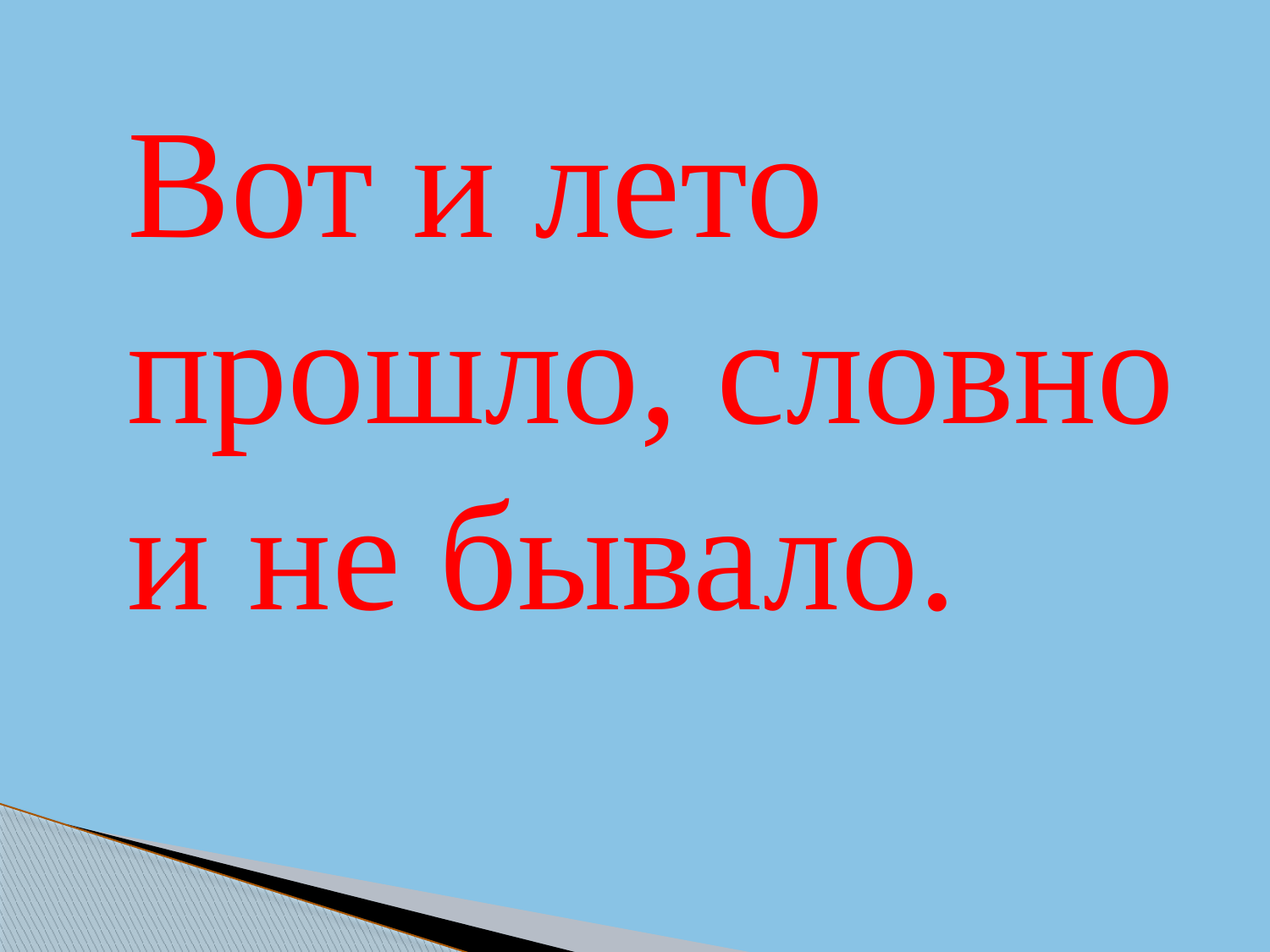

Вот и лето прошло, словно и не бывало.